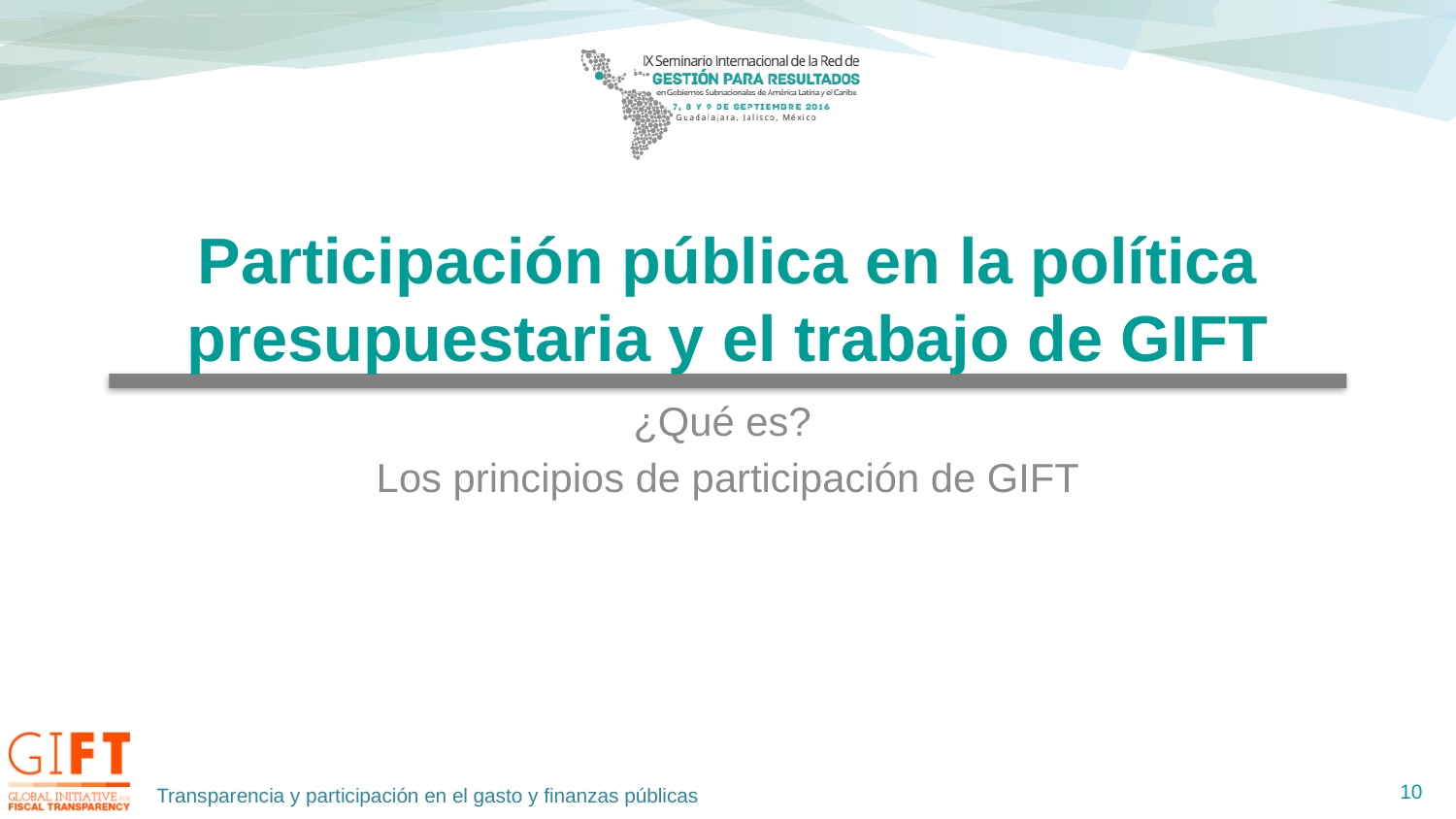

# Participación pública en la política presupuestaria y el trabajo de GIFT
¿Qué es?
Los principios de participación de GIFT
10
Transparencia y participación en el gasto y finanzas públicas